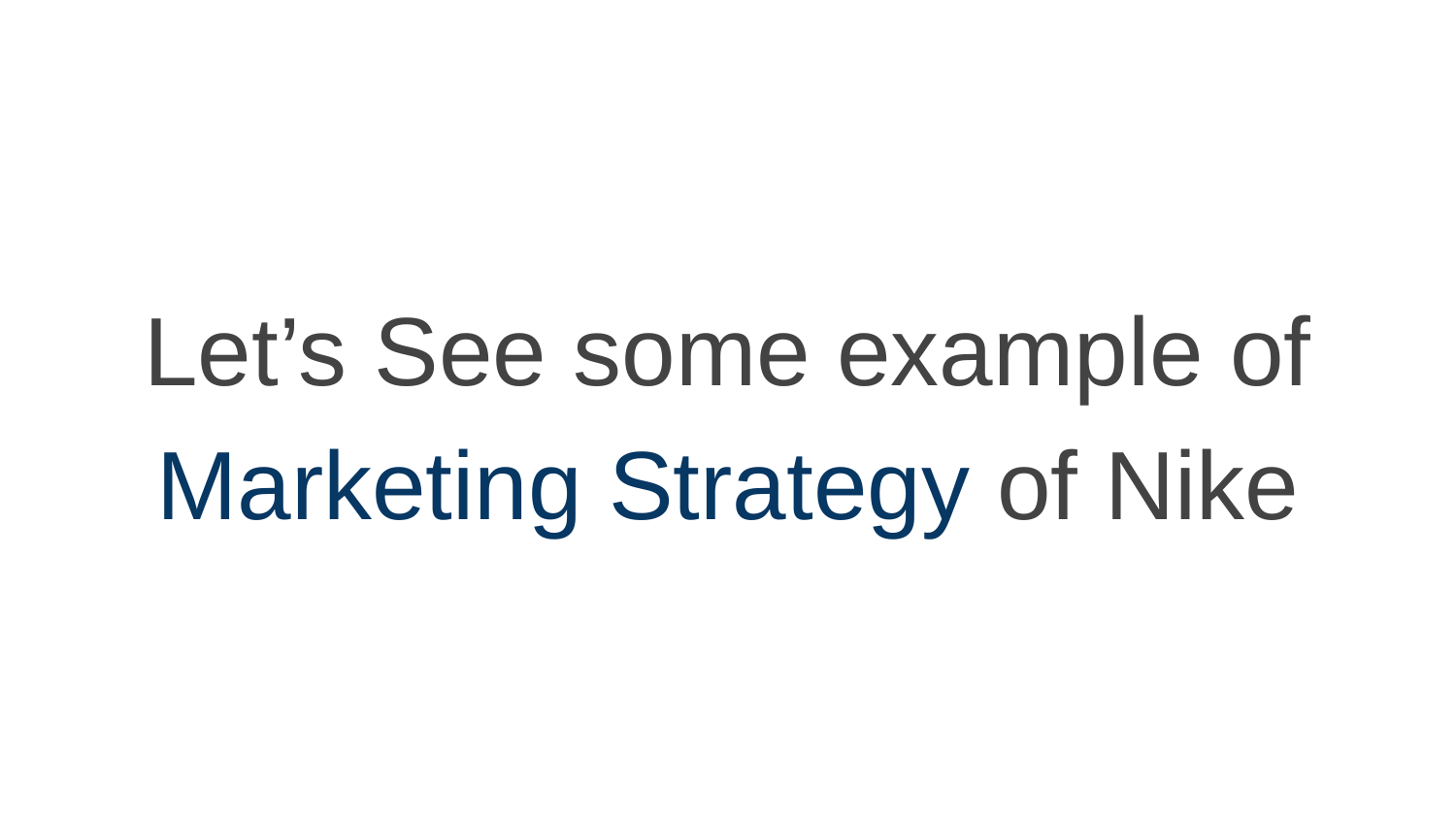

# Let’s See some example of Marketing Strategy of Nike